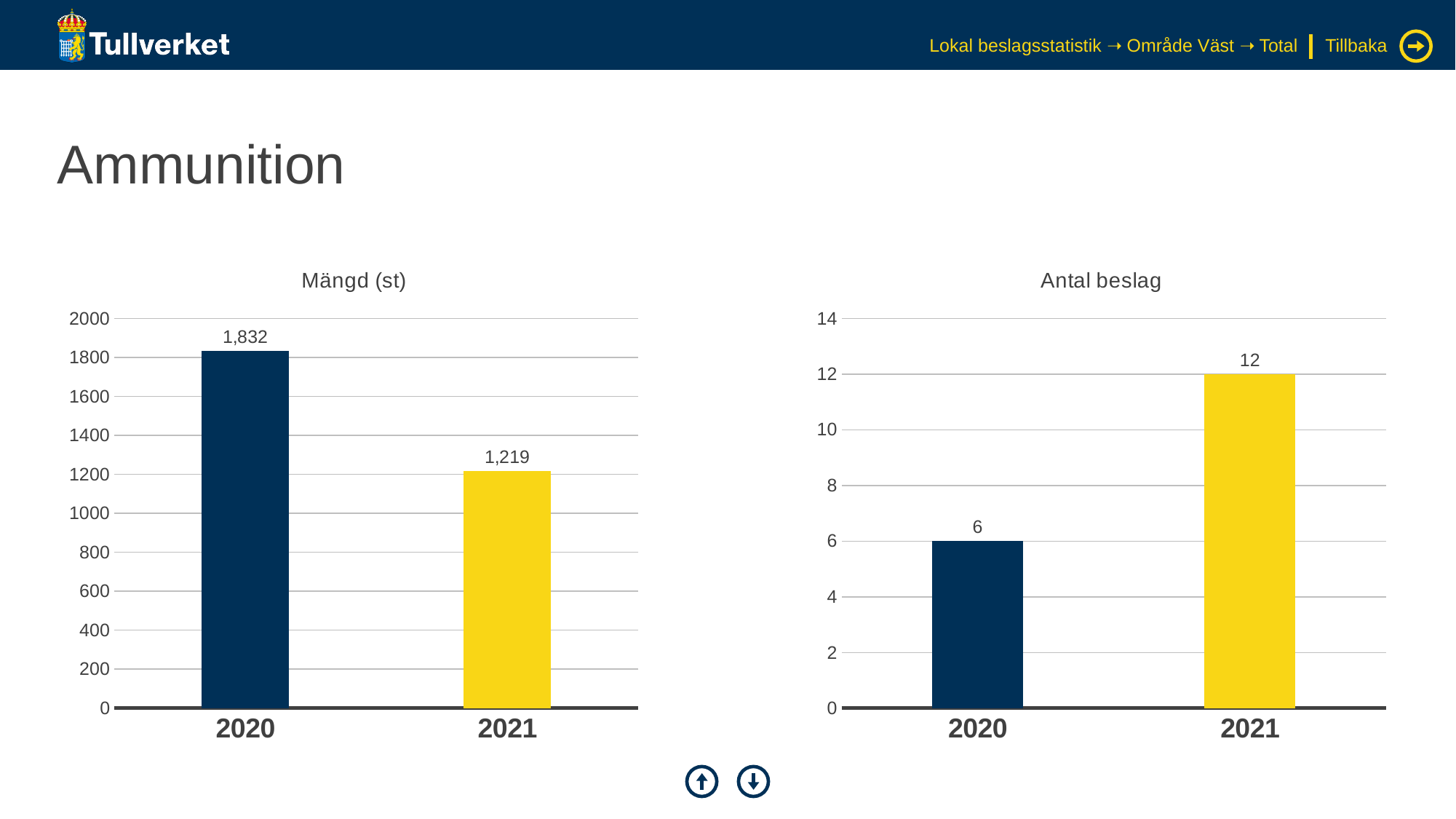

Lokal beslagsstatistik ➝ Område Väst ➝ Total
Tillbaka
# Ammunition

### Chart: Mängd (st)

| Category | Serie 1 |
|---|---|
| 2020 | 1832.0 |
| 2021 | 1219.0 |

### Chart: Antal beslag

| Category | Serie 1 |
|---|---|
| 2020 | 6.0 |
| 2021 | 12.0 |